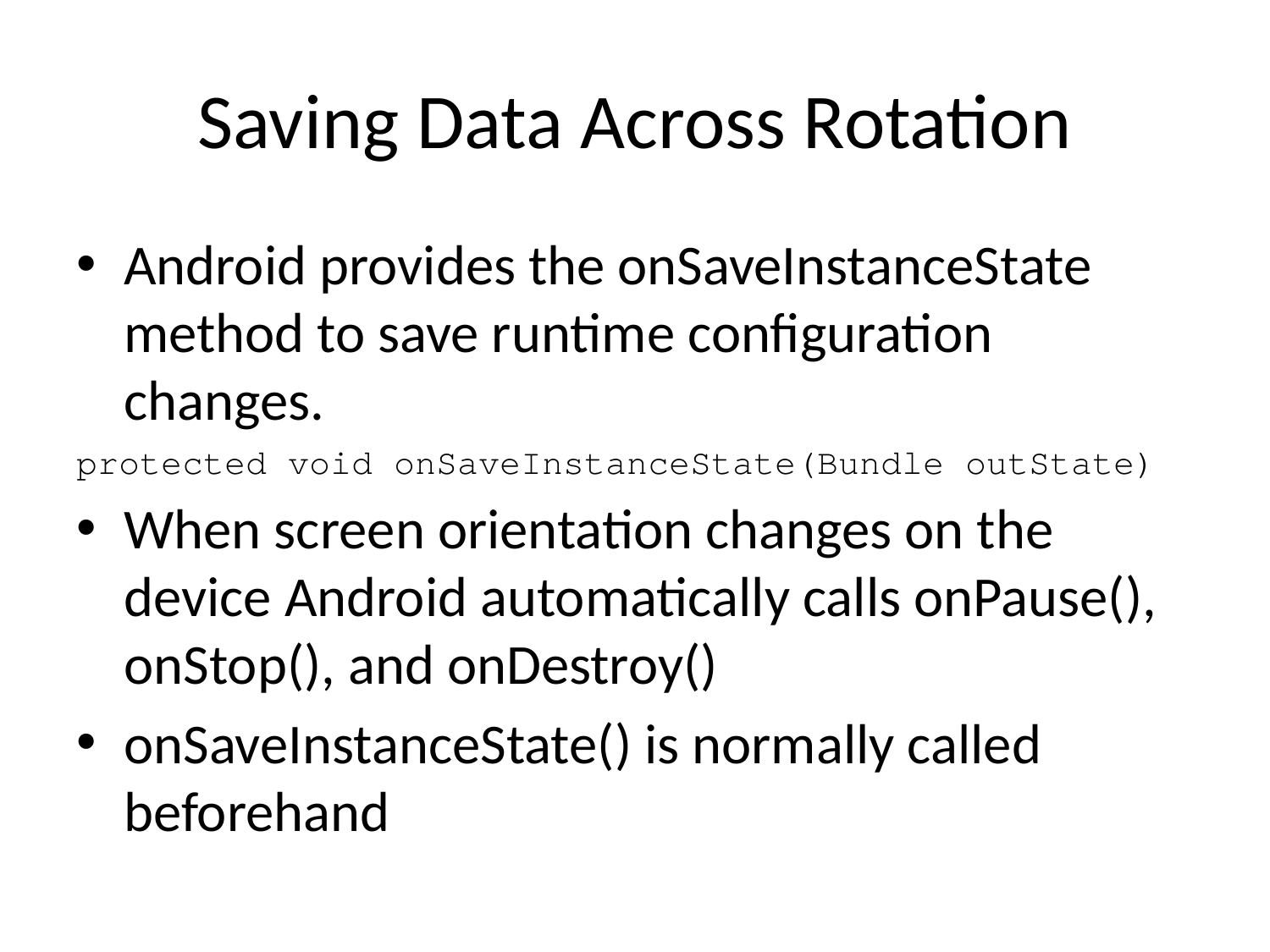

# Saving Data Across Rotation
Android provides the onSaveInstanceState method to save runtime configuration changes.
protected void onSaveInstanceState(Bundle outState)
When screen orientation changes on the device Android automatically calls onPause(), onStop(), and onDestroy()
onSaveInstanceState() is normally called beforehand